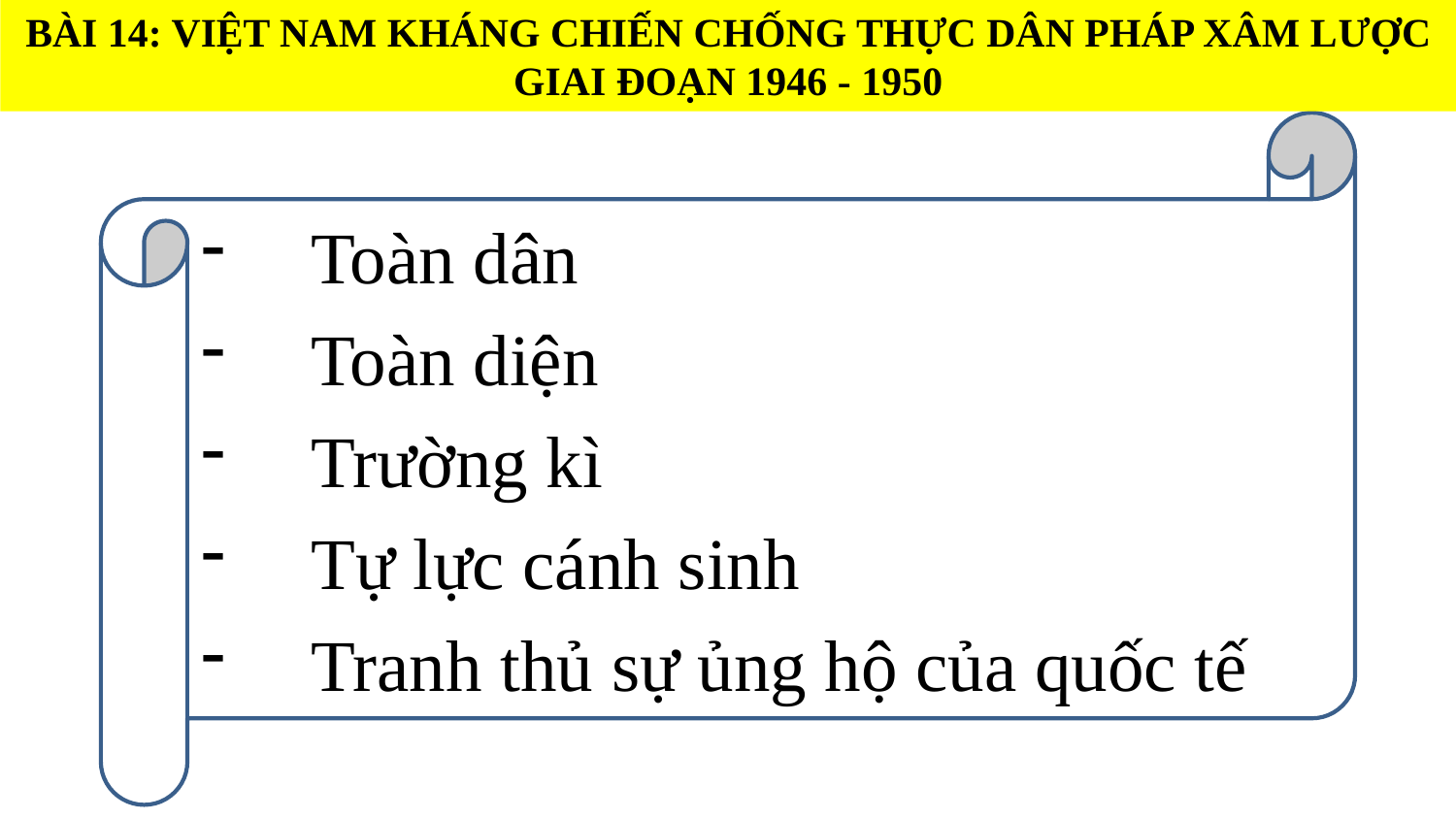

BÀI 14: VIỆT NAM KHÁNG CHIẾN CHỐNG THỰC DÂN PHÁP XÂM LƯỢC GIAI ĐOẠN 1946 - 1950
#
Toàn dân
Toàn diện
Trường kì
Tự lực cánh sinh
Tranh thủ sự ủng hộ của quốc tế